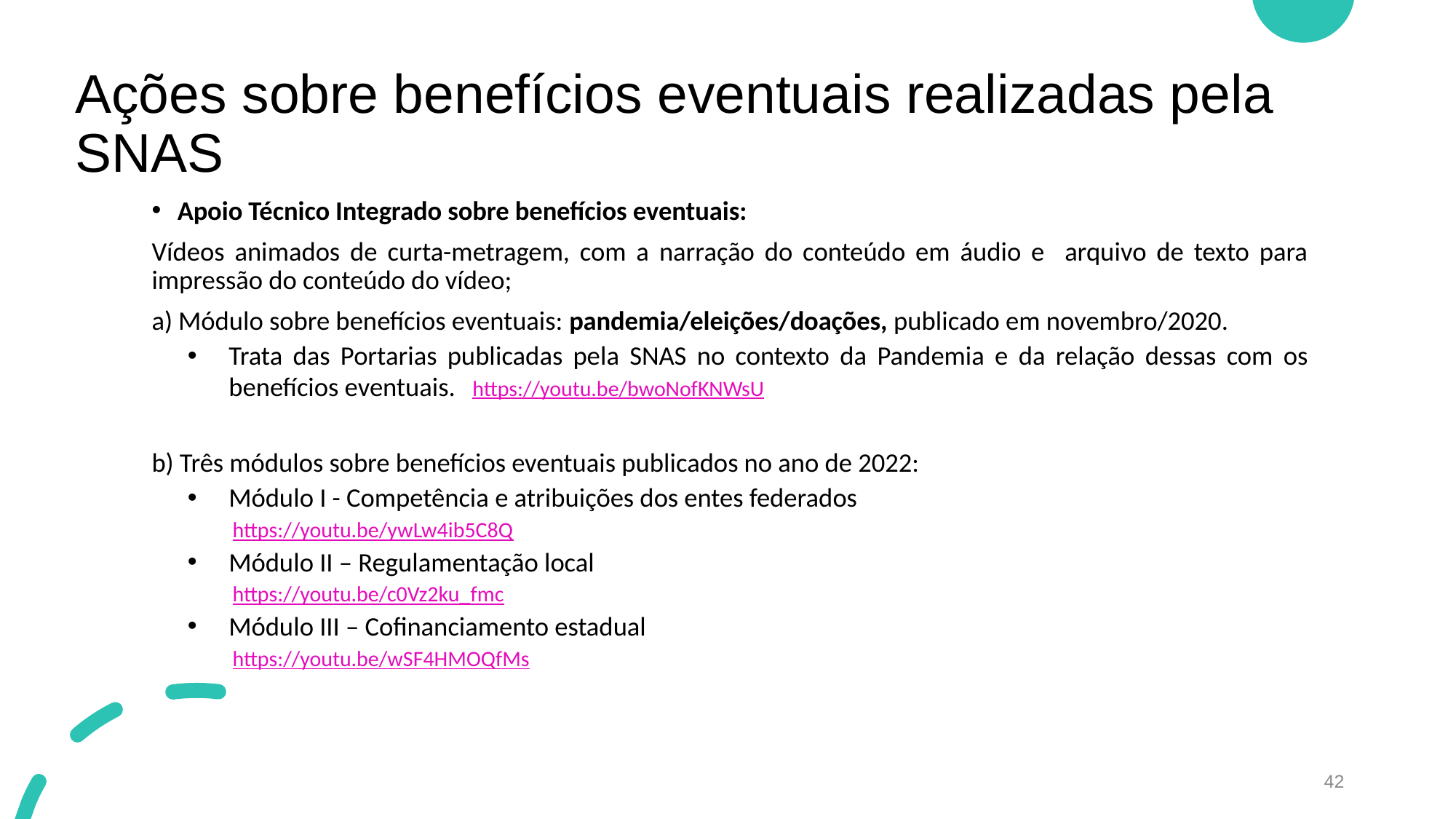

# Ações sobre benefícios eventuais realizadas pela SNAS​
Apoio Técnico Integrado sobre benefícios eventuais:​
Vídeos animados de curta-metragem, com a narração do conteúdo em áudio e  arquivo de texto para impressão do conteúdo do vídeo;​
a) Módulo sobre benefícios eventuais: pandemia/eleições/doações, publicado em novembro/2020​.
Trata das Portarias publicadas pela SNAS no contexto da Pandemia e da relação dessas com os benefícios eventuais.  ​ https://youtu.be/bwoNofKNWsU

b) Três módulos sobre benefícios eventuais publicados no ano de 2022:​
Módulo I - Competência e atribuições dos entes federados
      https://youtu.be/ywLw4ib5C8Q
​Módulo II – Regulamentação local
      https://youtu.be/c0Vz2ku_fmc
Módulo III – Cofinanciamento estadual​
      https://youtu.be/wSF4HMOQfMs

42